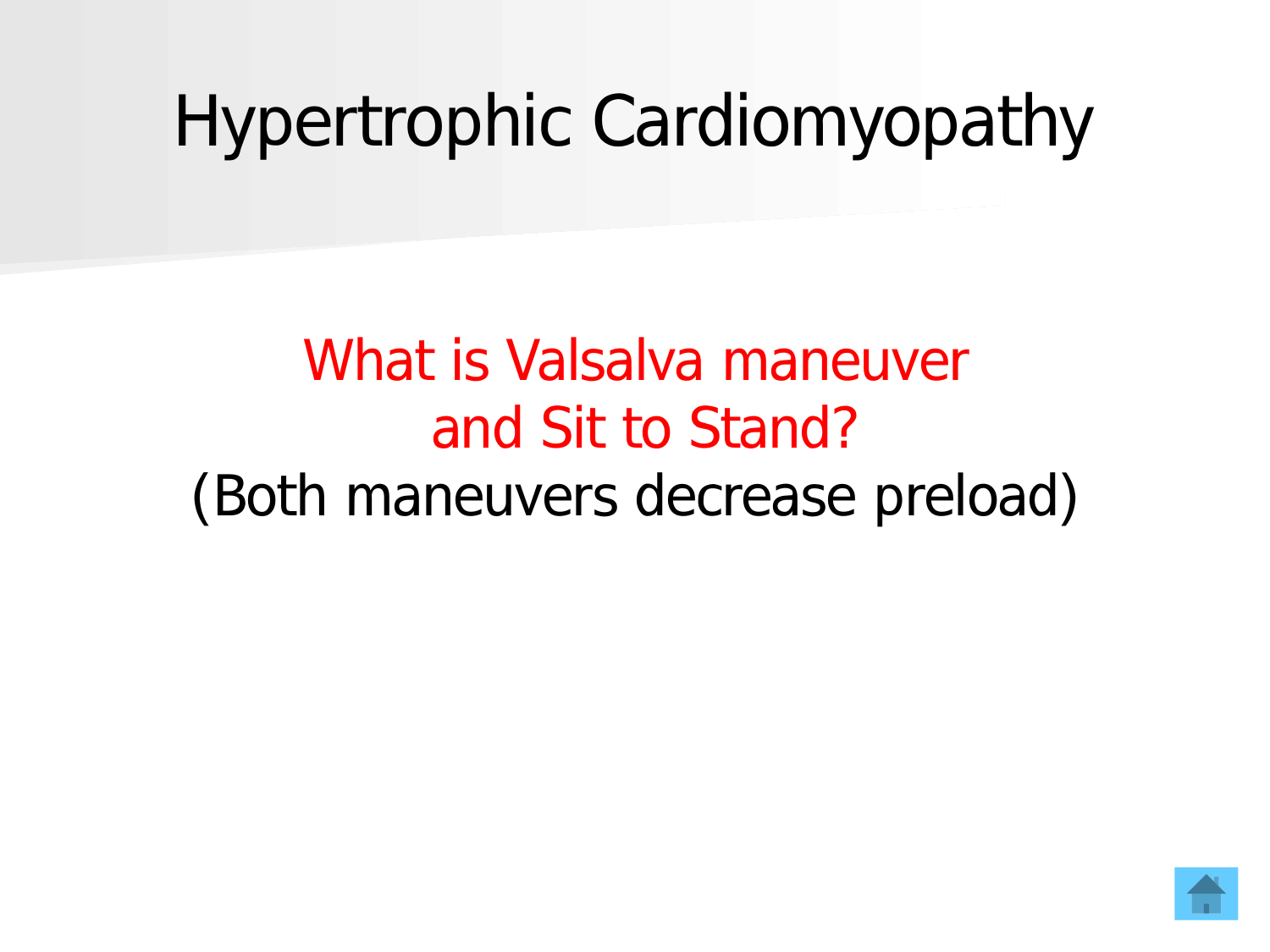

# Hypertrophic Cardiomyopathy

What is Valsalva maneuver
and Sit to Stand?
(Both maneuvers decrease preload)